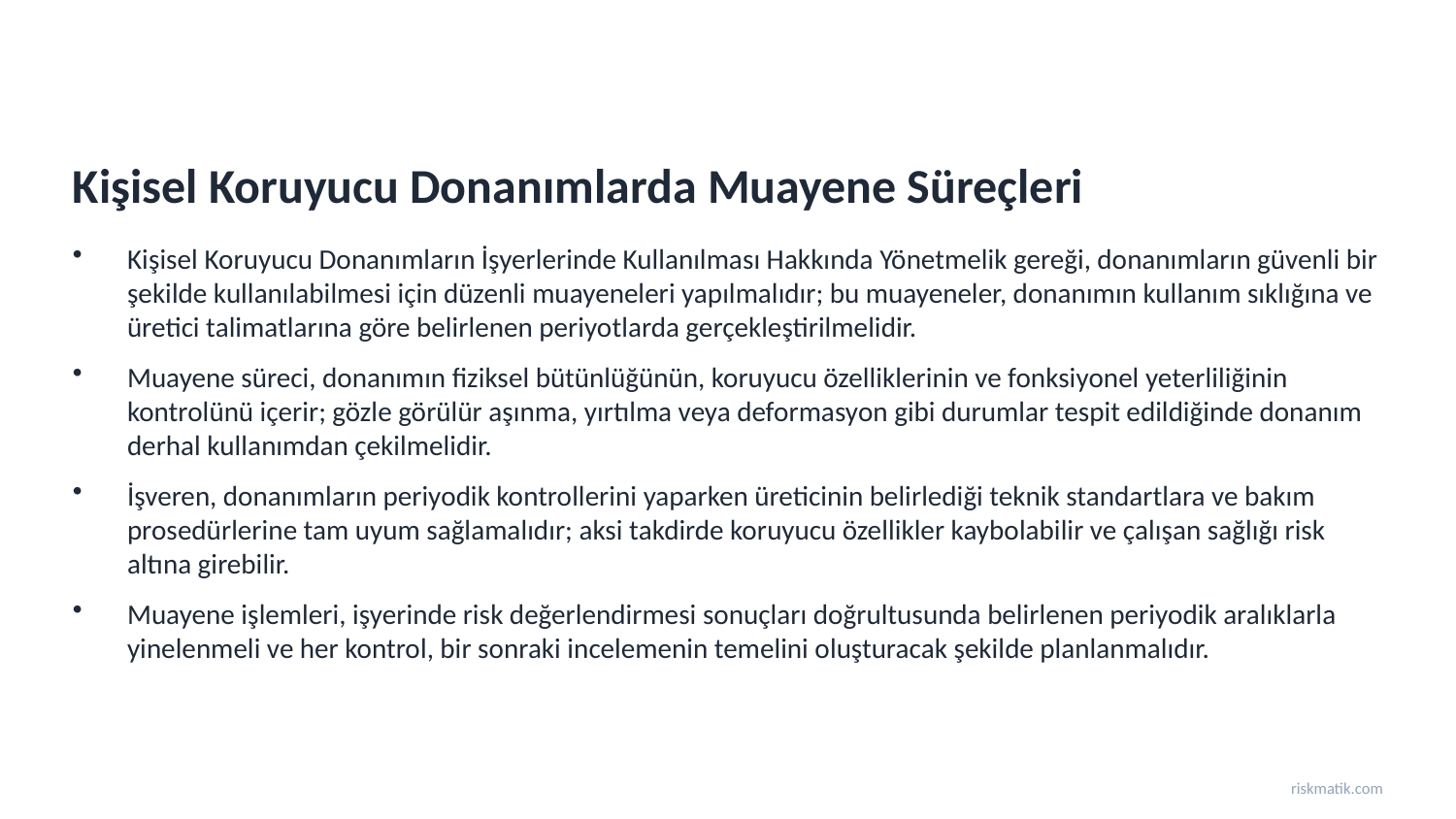

Kişisel Koruyucu Donanımlarda Muayene Süreçleri
Kişisel Koruyucu Donanımların İşyerlerinde Kullanılması Hakkında Yönetmelik gereği, donanımların güvenli bir şekilde kullanılabilmesi için düzenli muayeneleri yapılmalıdır; bu muayeneler, donanımın kullanım sıklığına ve üretici talimatlarına göre belirlenen periyotlarda gerçekleştirilmelidir.
Muayene süreci, donanımın fiziksel bütünlüğünün, koruyucu özelliklerinin ve fonksiyonel yeterliliğinin kontrolünü içerir; gözle görülür aşınma, yırtılma veya deformasyon gibi durumlar tespit edildiğinde donanım derhal kullanımdan çekilmelidir.
İşveren, donanımların periyodik kontrollerini yaparken üreticinin belirlediği teknik standartlara ve bakım prosedürlerine tam uyum sağlamalıdır; aksi takdirde koruyucu özellikler kaybolabilir ve çalışan sağlığı risk altına girebilir.
Muayene işlemleri, işyerinde risk değerlendirmesi sonuçları doğrultusunda belirlenen periyodik aralıklarla yinelenmeli ve her kontrol, bir sonraki incelemenin temelini oluşturacak şekilde planlanmalıdır.
riskmatik.com